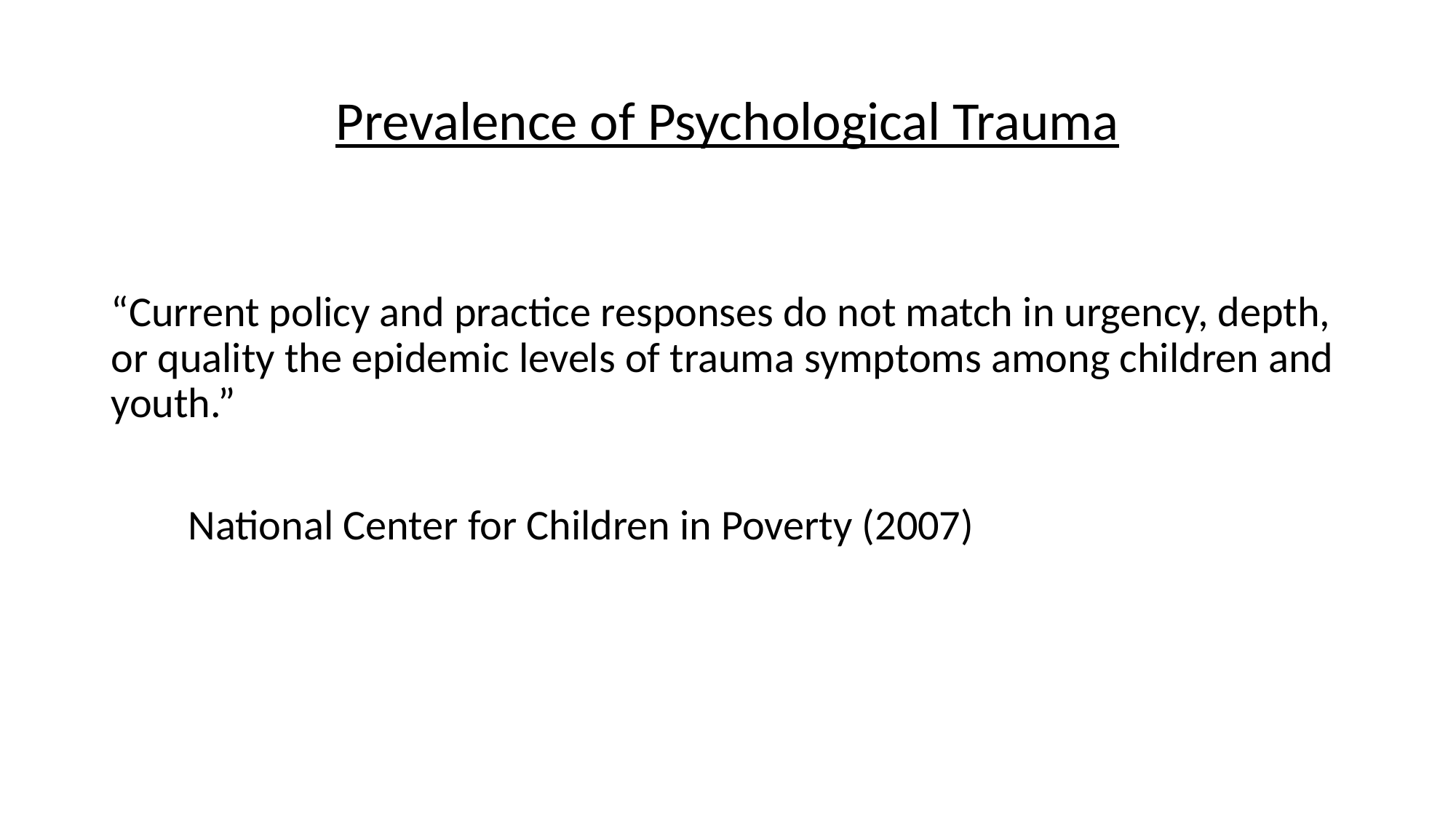

# Prevalence of Psychological Trauma

“Current policy and practice responses do not match in urgency, depth, or quality the epidemic levels of trauma symptoms among children and youth.”

        National Center for Children in Poverty (2007)